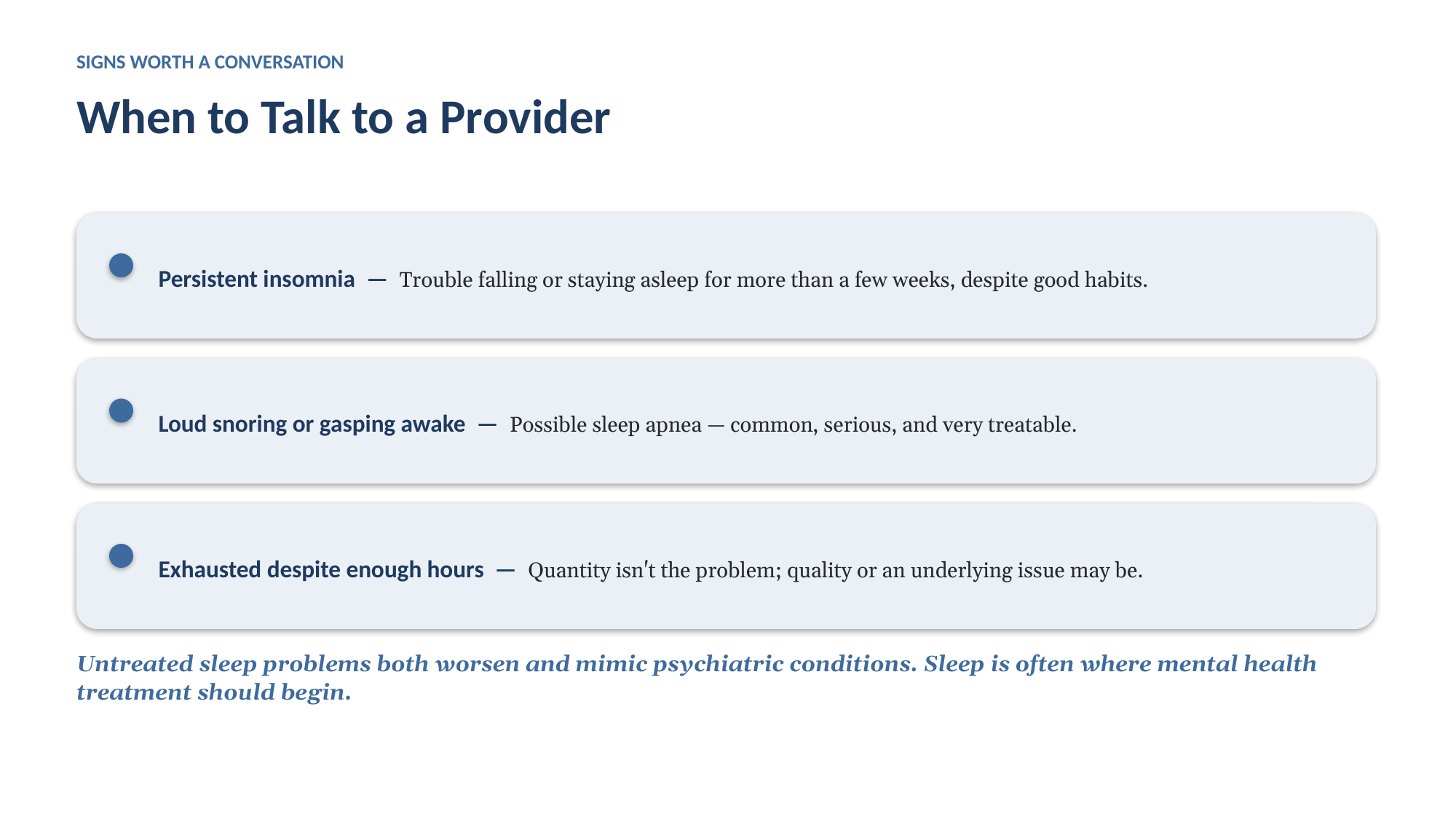

SIGNS WORTH A CONVERSATION
When to Talk to a Provider

Persistent insomnia  —  Trouble falling or staying asleep for more than a few weeks, despite good habits.

Loud snoring or gasping awake  —  Possible sleep apnea — common, serious, and very treatable.

Exhausted despite enough hours  —  Quantity isn't the problem; quality or an underlying issue may be.

Untreated sleep problems both worsen and mimic psychiatric conditions. Sleep is often where mental health treatment should begin.